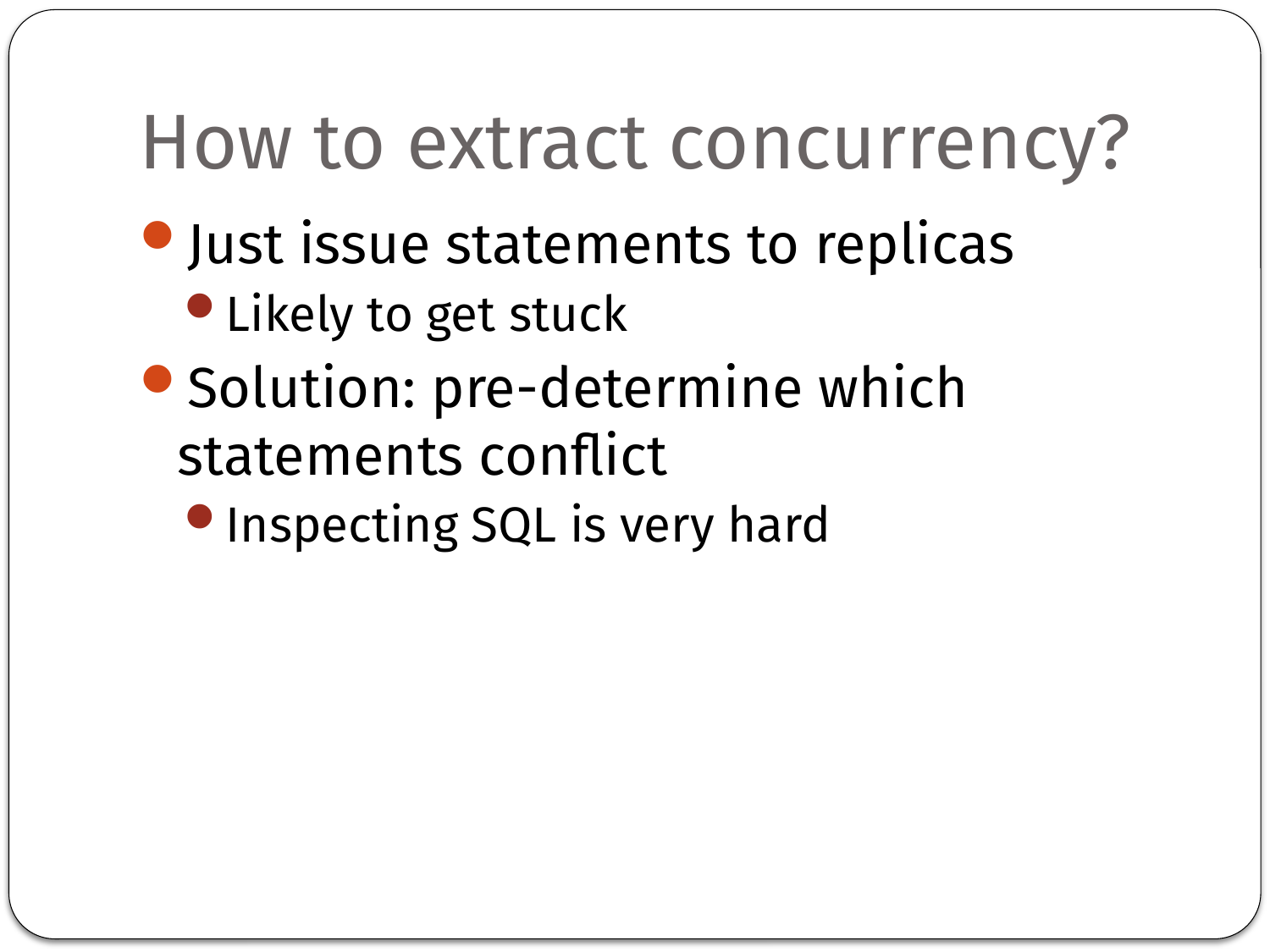

# How to extract concurrency?
Just issue statements to replicas
Likely to get stuck
Solution: pre-determine which statements conflict
Inspecting SQL is very hard